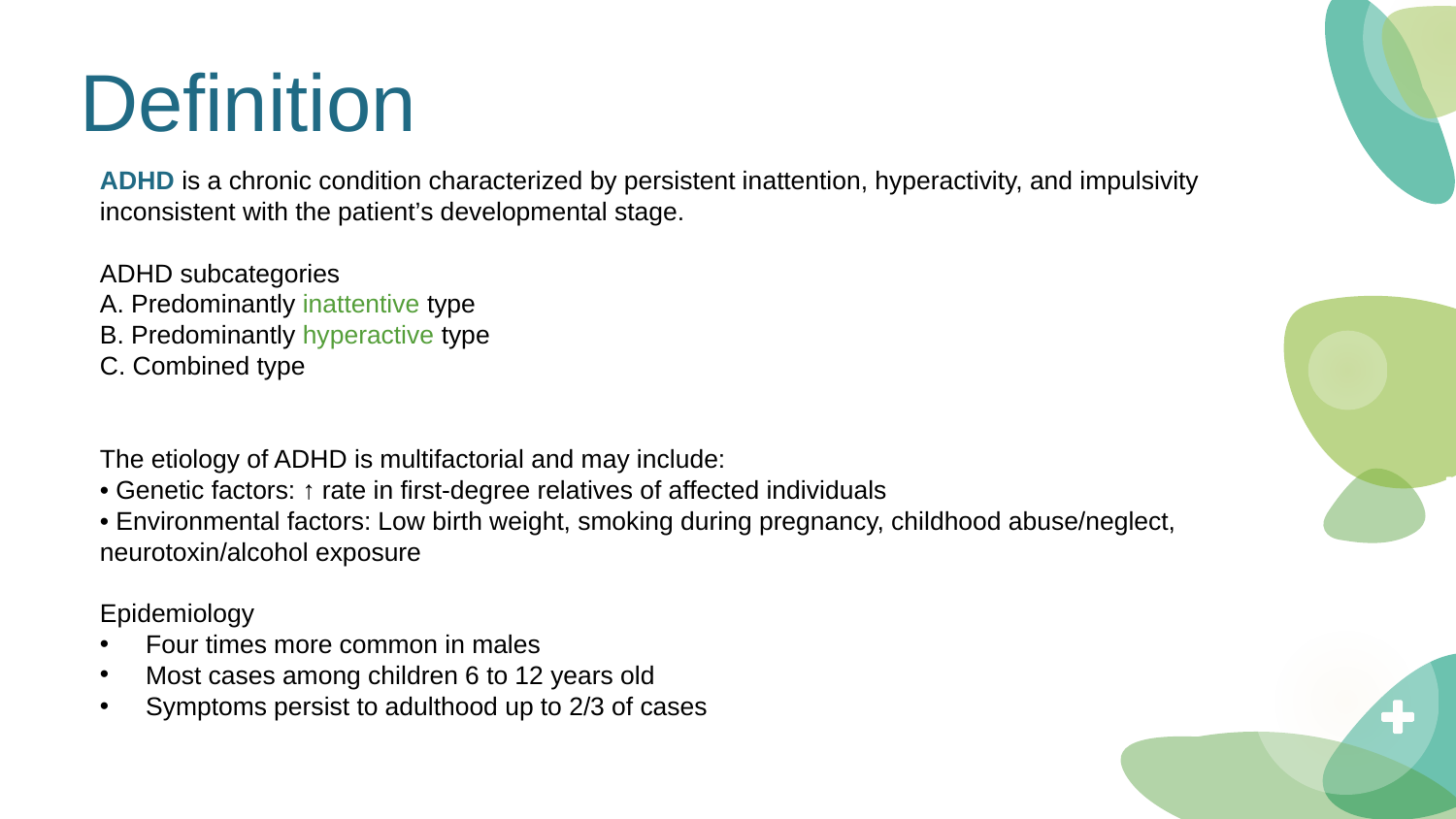

# Definition
ADHD is a chronic condition characterized by persistent inattention, hyperactivity, and impulsivity inconsistent with the patient’s developmental stage.

ADHD subcategories
A. Predominantly inattentive type
B. Predominantly hyperactive type
C. Combined type

The etiology of ADHD is multifactorial and may include:
• Genetic factors: ↑ rate in first-degree relatives of affected individuals
• Environmental factors: Low birth weight, smoking during pregnancy, childhood abuse/neglect, neurotoxin/alcohol exposure

Epidemiology
Four times more common in males
Most cases among children 6 to 12 years old
Symptoms persist to adulthood up to 2/3 of cases